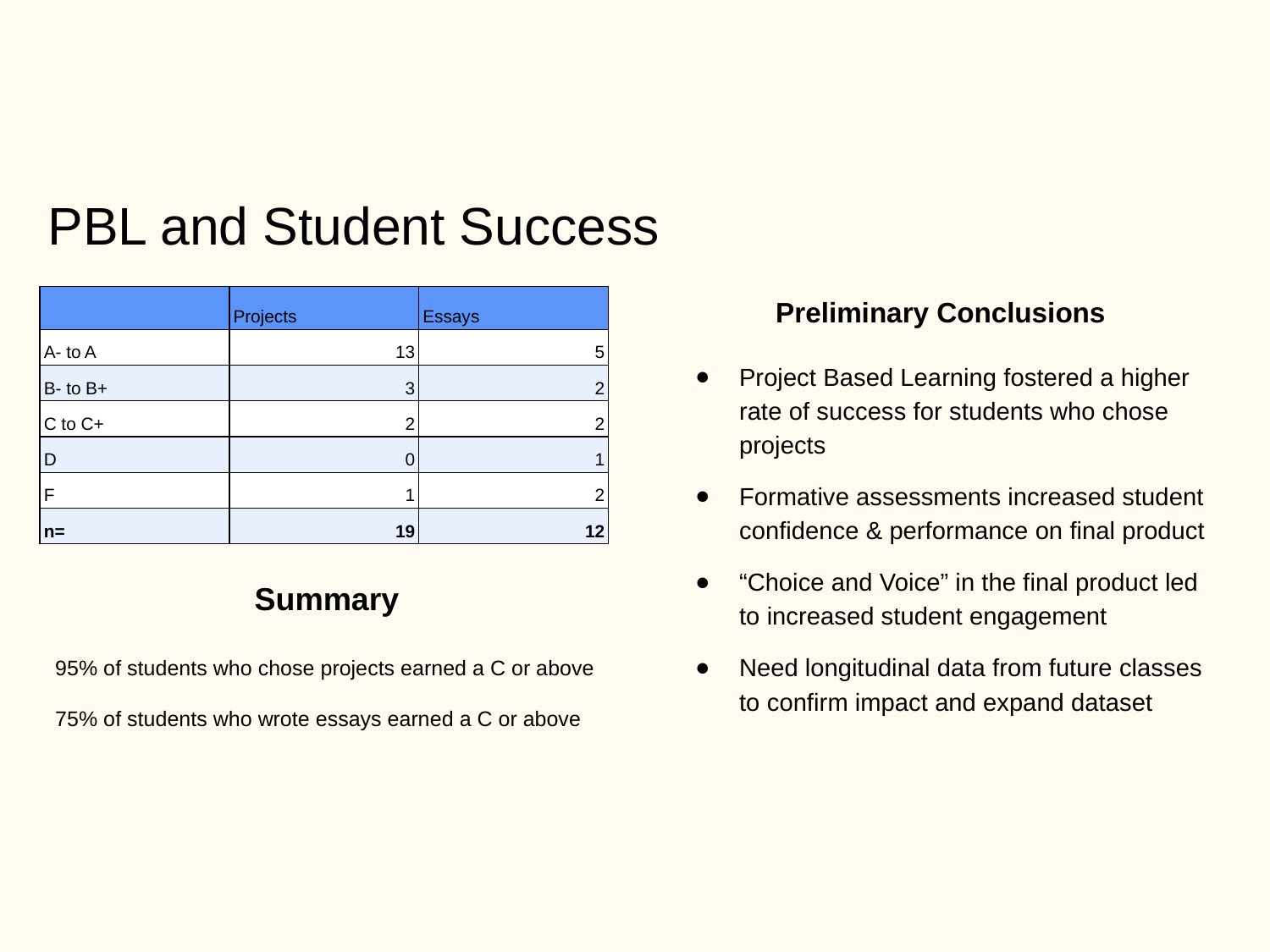

# PBL and Student Success
Preliminary Conclusions
Project Based Learning fostered a higher rate of success for students who chose projects
Formative assessments increased student confidence & performance on final product
“Choice and Voice” in the final product led to increased student engagement
Need longitudinal data from future classes to confirm impact and expand dataset

|  | Projects | Essays |
| --- | --- | --- |
| A- to A | 13 | 5 |
| B- to B+ | 3 | 2 |
| C to C+ | 2 | 2 |
| D | 0 | 1 |
| F | 1 | 2 |
| n= | 19 | 12 |
Summary

95% of students who chose projects earned a C or above

75% of students who wrote essays earned a C or above